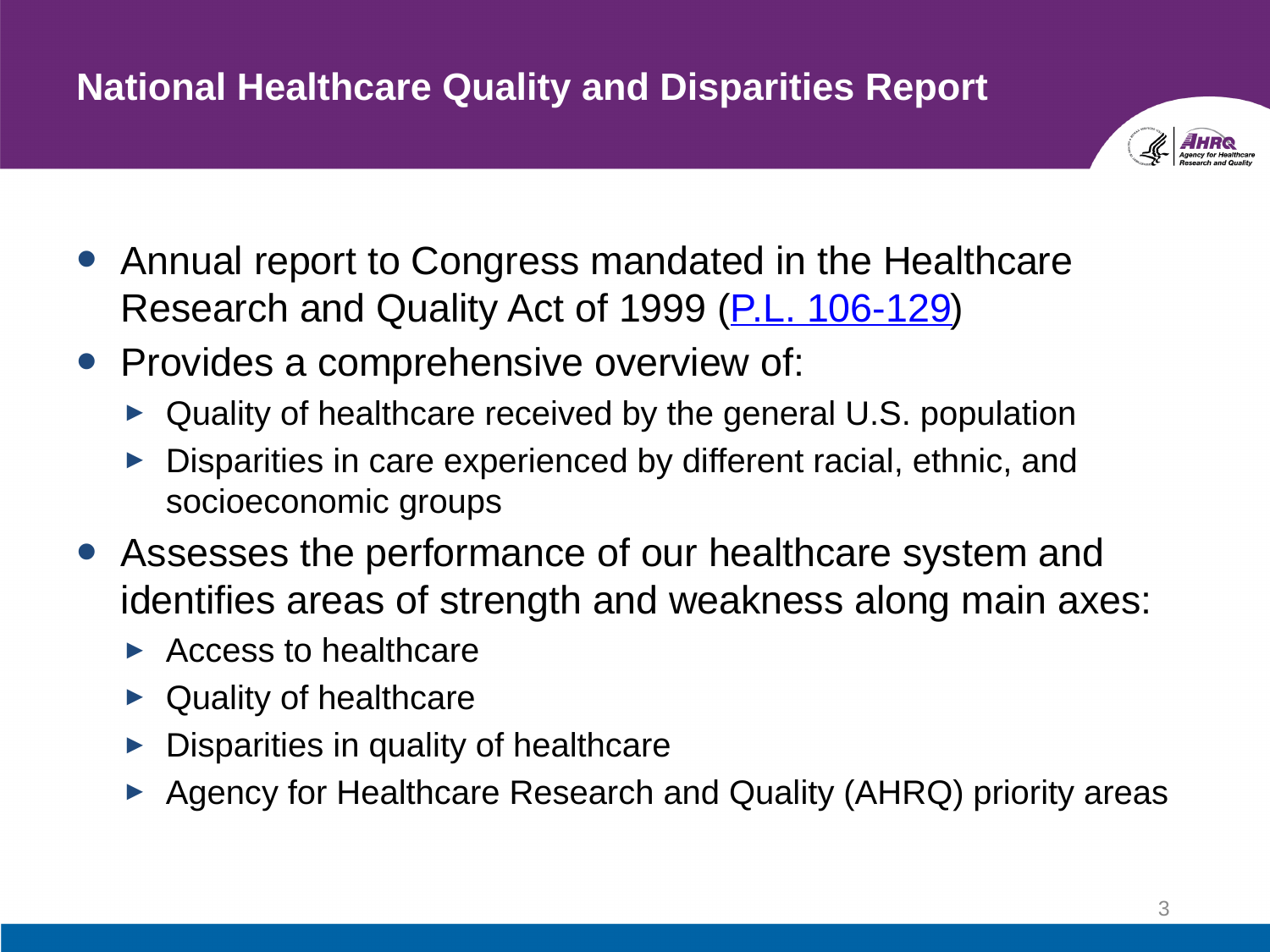

# National Healthcare Quality and Disparities Report
Annual report to Congress mandated in the Healthcare Research and Quality Act of 1999 (P.L. 106-129)
Provides a comprehensive overview of:
Quality of healthcare received by the general U.S. population
Disparities in care experienced by different racial, ethnic, and socioeconomic groups
Assesses the performance of our healthcare system and identifies areas of strength and weakness along main axes:
Access to healthcare
Quality of healthcare
Disparities in quality of healthcare
Agency for Healthcare Research and Quality (AHRQ) priority areas

3